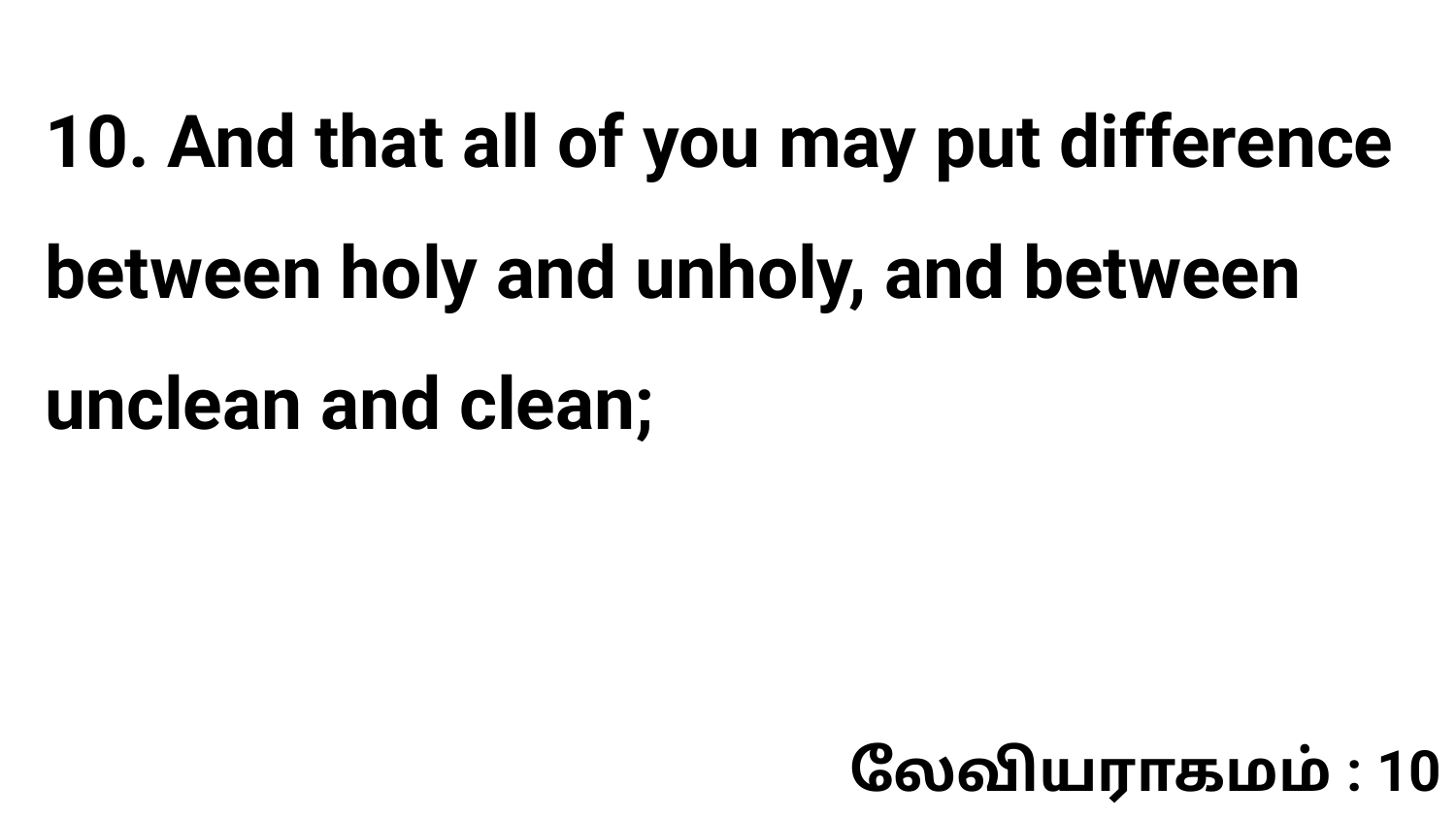

10. And that all of you may put difference between holy and unholy, and between unclean and clean;
லேவியராகமம் : 10